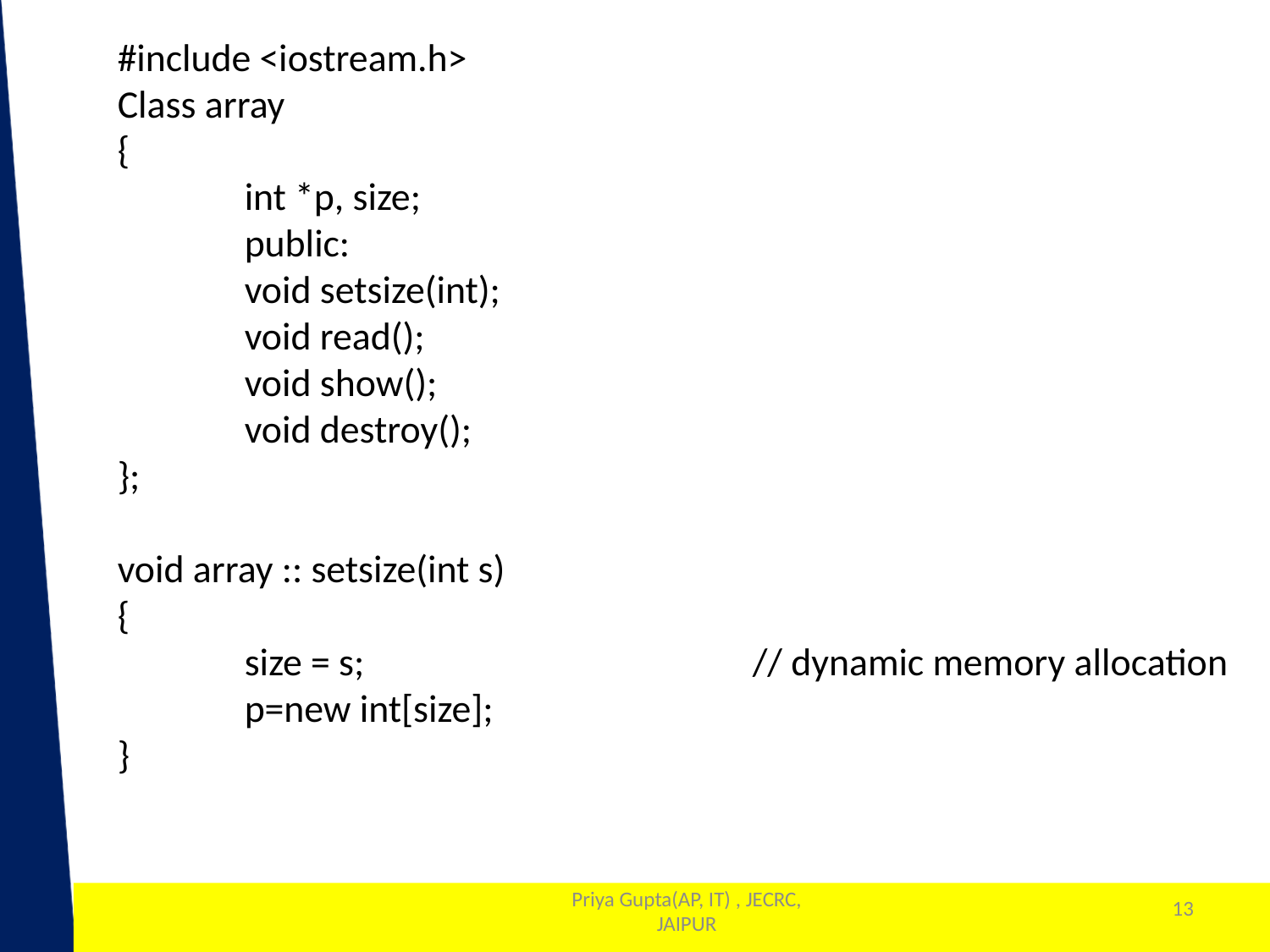

#include <iostream.h>
Class array
{
	int *p, size;
	public:
	void setsize(int);
	void read();
	void show();
	void destroy();
};

void array :: setsize(int s)
{
	size = s;   			// dynamic memory allocation
	p=new int[size];
}

13
Priya Gupta(AP, IT) , JECRC, JAIPUR
1